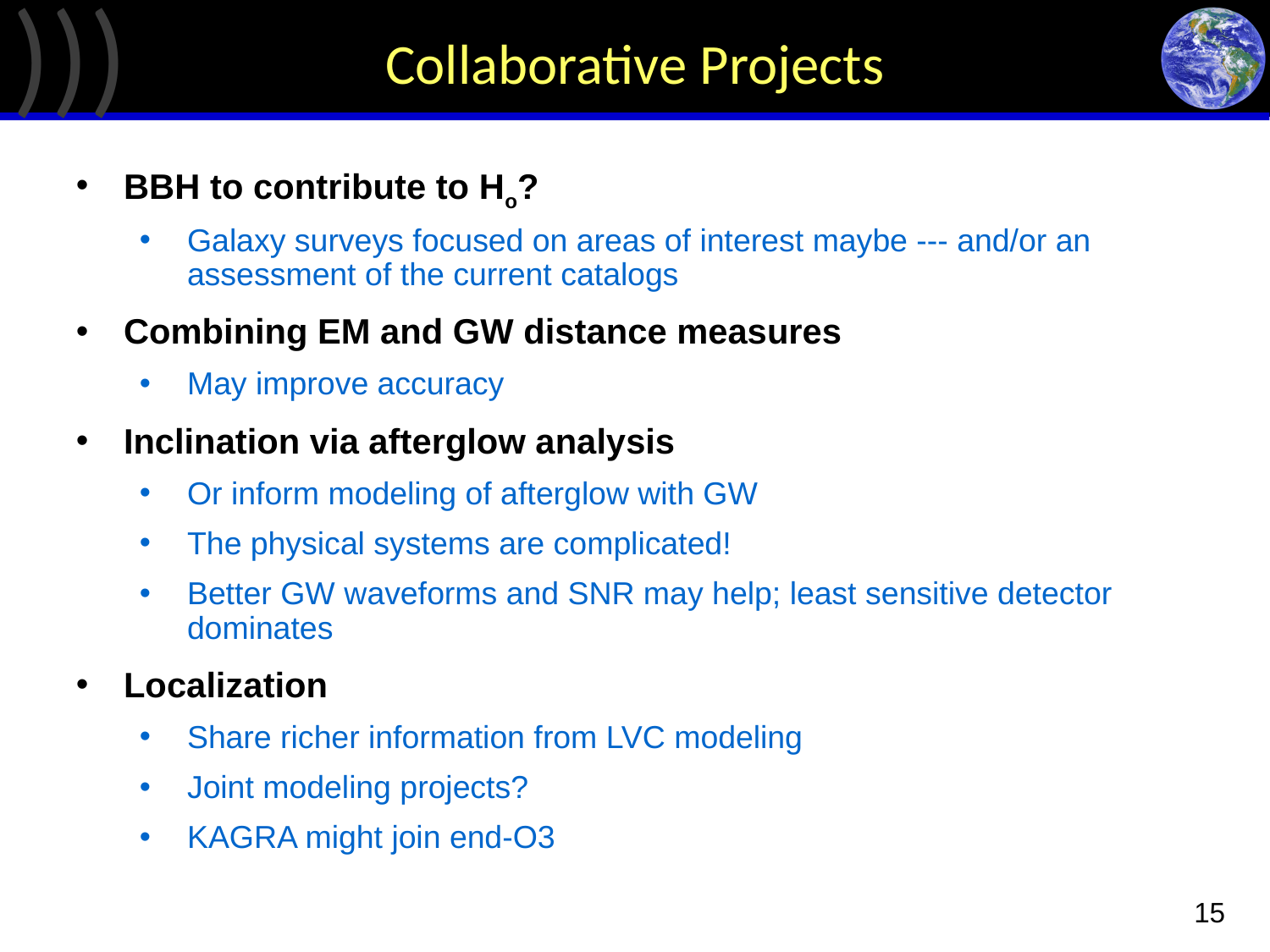

# Collaborative Projects
BBH to contribute to Ho?
Galaxy surveys focused on areas of interest maybe --- and/or an  assessment of the current catalogs
Combining EM and GW distance measures
May improve accuracy
Inclination via afterglow analysis
Or inform modeling of afterglow with GW
The physical systems are complicated!
Better GW waveforms and SNR may help; least sensitive detector dominates
Localization
Share richer information from LVC modeling
Joint modeling projects?
KAGRA might join end-O3
15